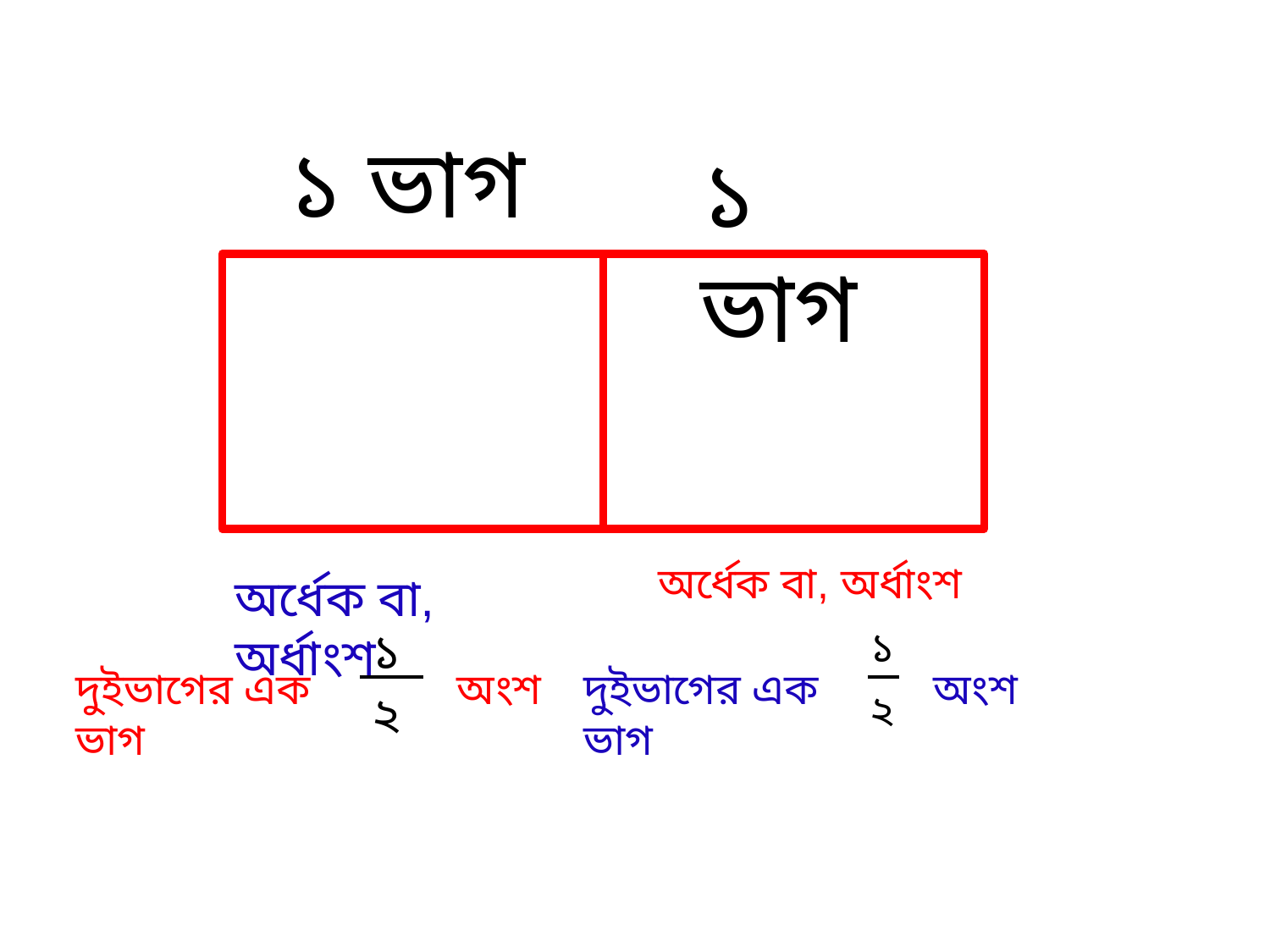

১ ভাগ
১ ভাগ

অর্ধেক বা, অর্ধাংশ
অর্ধেক বা, অর্ধাংশ
১
১
দুইভাগের এক ভাগ
অংশ
দুইভাগের এক ভাগ
অংশ
২
২